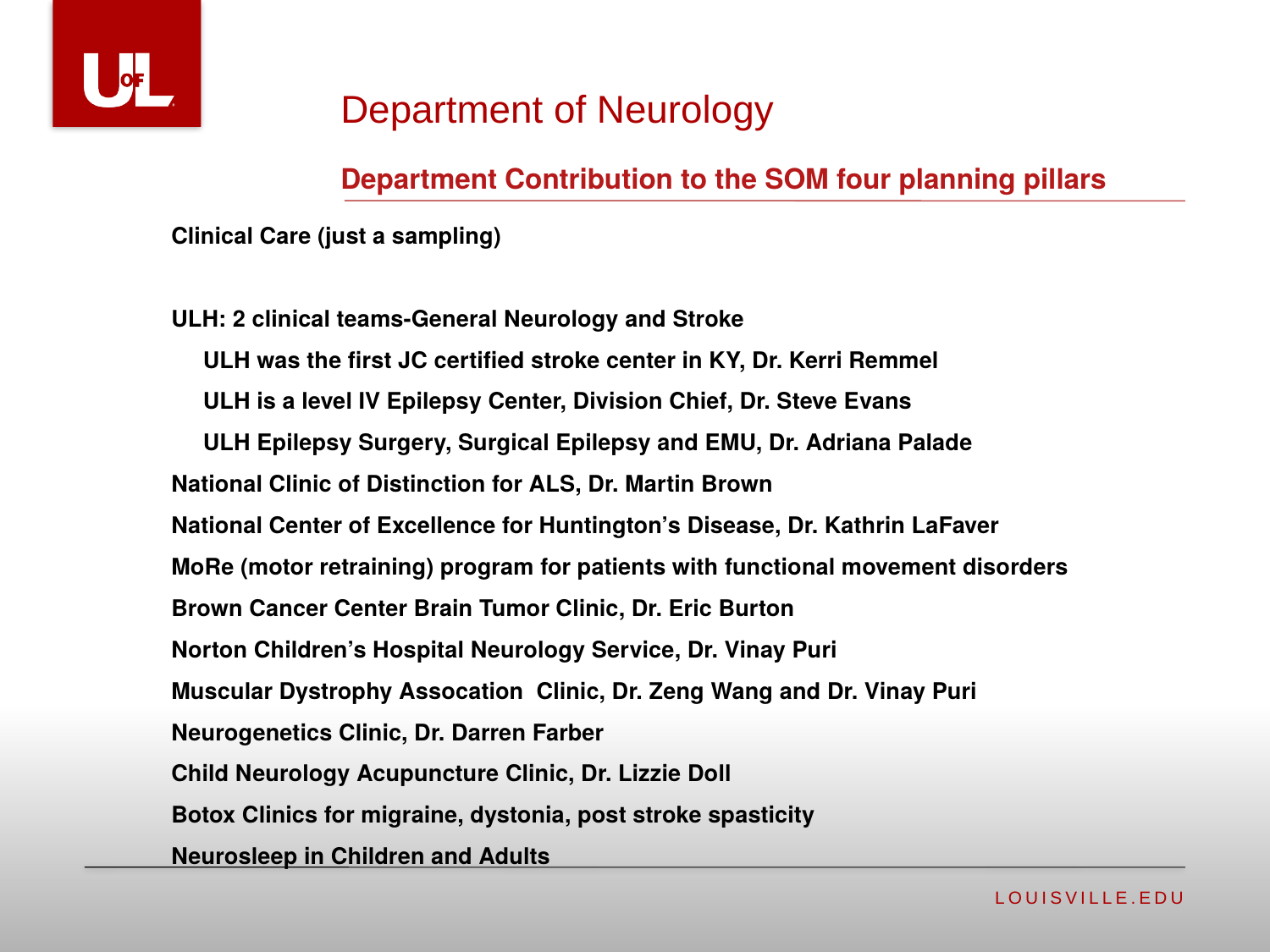

Department of Neurology
# Department Contribution to the SOM four planning pillars
Clinical Care (just a sampling)

ULH: 2 clinical teams-General Neurology and Stroke
     ULH was the first JC certified stroke center in KY, Dr. Kerri Remmel
     ULH is a level IV Epilepsy Center, Division Chief, Dr. Steve Evans
     ULH Epilepsy Surgery, Surgical Epilepsy and EMU, Dr. Adriana Palade
National Clinic of Distinction for ALS, Dr. Martin Brown
National Center of Excellence for Huntington’s Disease, Dr. Kathrin LaFaver
MoRe (motor retraining) program for patients with functional movement disorders
Brown Cancer Center Brain Tumor Clinic, Dr. Eric Burton
Norton Children’s Hospital Neurology Service, Dr. Vinay Puri
Muscular Dystrophy Assocation  Clinic, Dr. Zeng Wang and Dr. Vinay Puri
Neurogenetics Clinic, Dr. Darren Farber
Child Neurology Acupuncture Clinic, Dr. Lizzie Doll
Botox Clinics for migraine, dystonia, post stroke spasticity
Neurosleep in Children and Adults